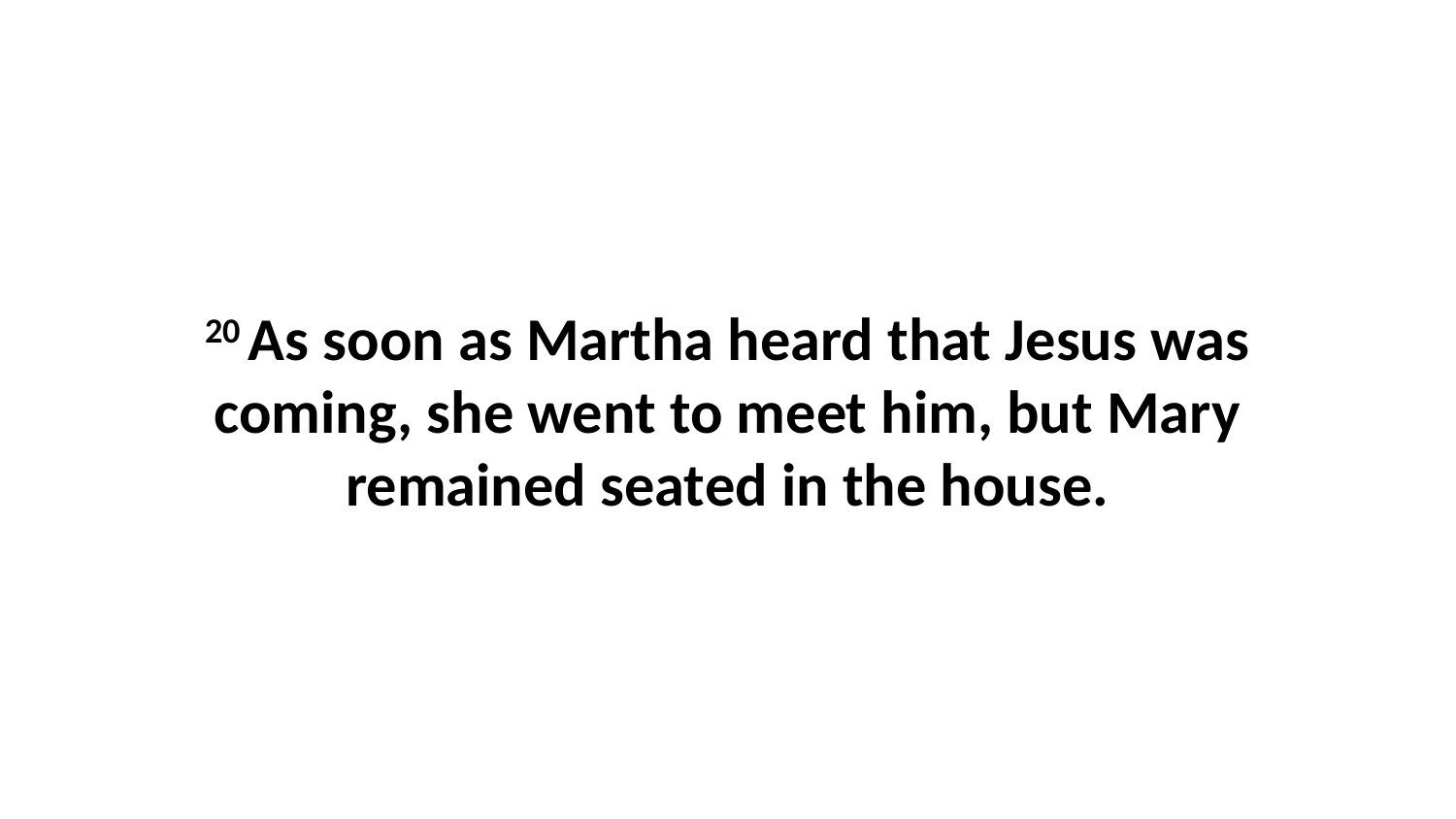

20 As soon as Martha heard that Jesus was coming, she went to meet him, but Mary remained seated in the house.